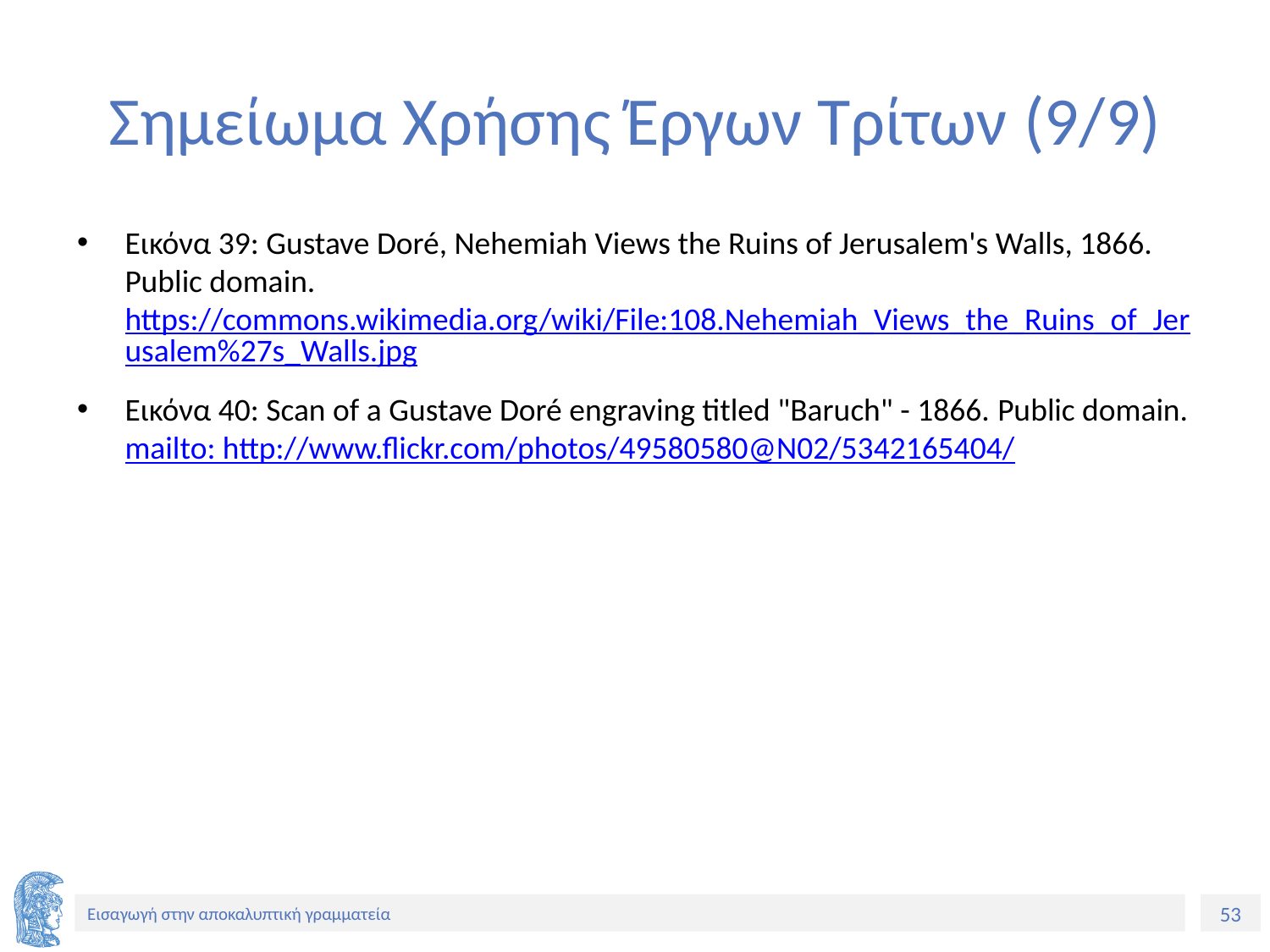

# Σημείωμα Χρήσης Έργων Τρίτων (9/9)
Εικόνα 39: Gustave Doré, Nehemiah Views the Ruins of Jerusalem's Walls, 1866. Public domain. https://commons.wikimedia.org/wiki/File:108.Nehemiah_Views_the_Ruins_of_Jerusalem%27s_Walls.jpg
Eικόνα 40: Scan of a Gustave Doré engraving titled "Baruch" - 1866. Public domain. mailto: http://www.flickr.com/photos/49580580@N02/5342165404/